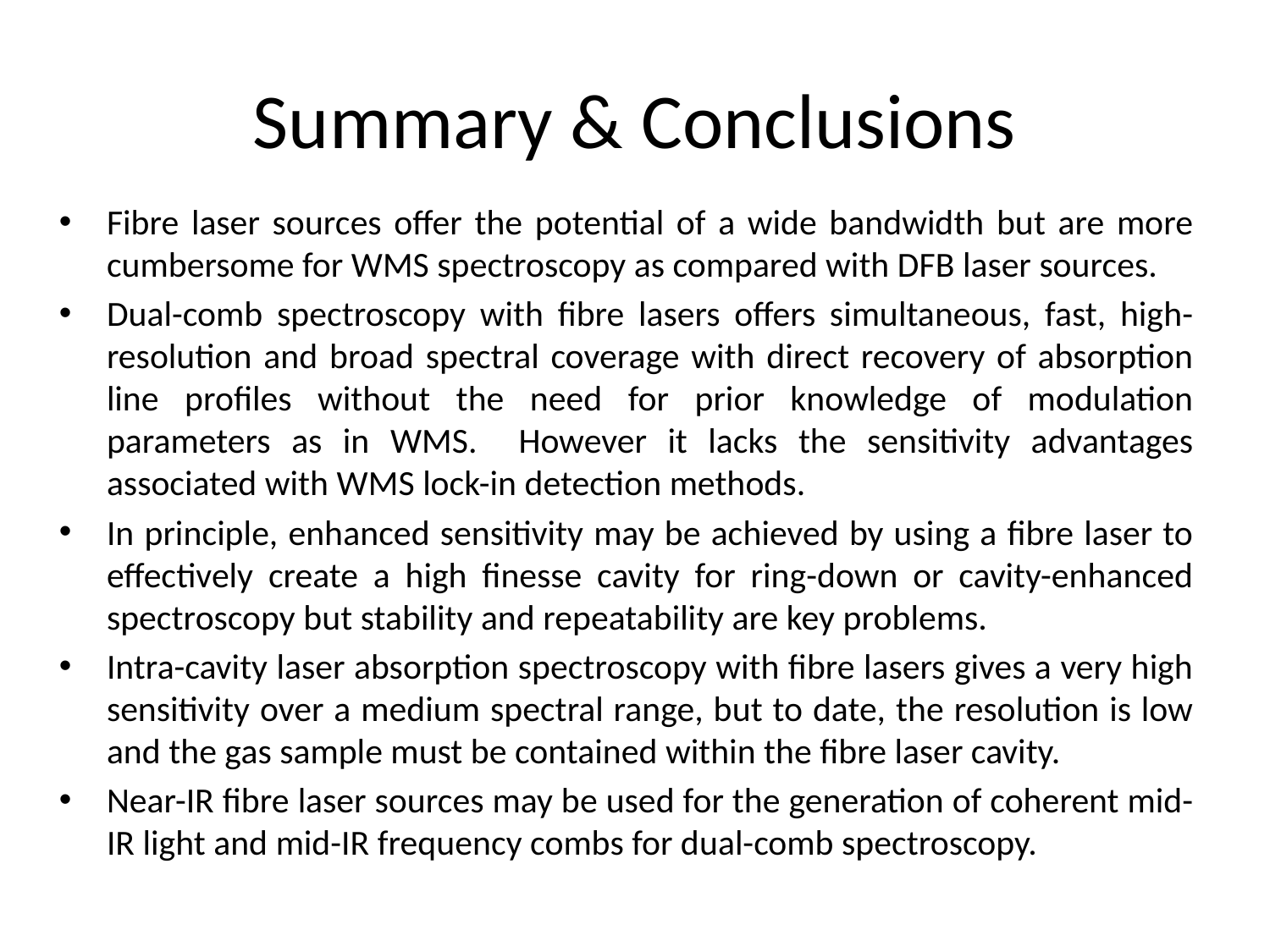

# Summary & Conclusions
Fibre laser sources offer the potential of a wide bandwidth but are more cumbersome for WMS spectroscopy as compared with DFB laser sources.
Dual-comb spectroscopy with fibre lasers offers simultaneous, fast, high-resolution and broad spectral coverage with direct recovery of absorption line profiles without the need for prior knowledge of modulation parameters as in WMS.  However it lacks the sensitivity advantages associated with WMS lock-in detection methods.
In principle, enhanced sensitivity may be achieved by using a fibre laser to effectively create a high finesse cavity for ring-down or cavity-enhanced spectroscopy but stability and repeatability are key problems.
Intra-cavity laser absorption spectroscopy with fibre lasers gives a very high sensitivity over a medium spectral range, but to date, the resolution is low and the gas sample must be contained within the fibre laser cavity.
Near-IR fibre laser sources may be used for the generation of coherent mid-IR light and mid-IR frequency combs for dual-comb spectroscopy.